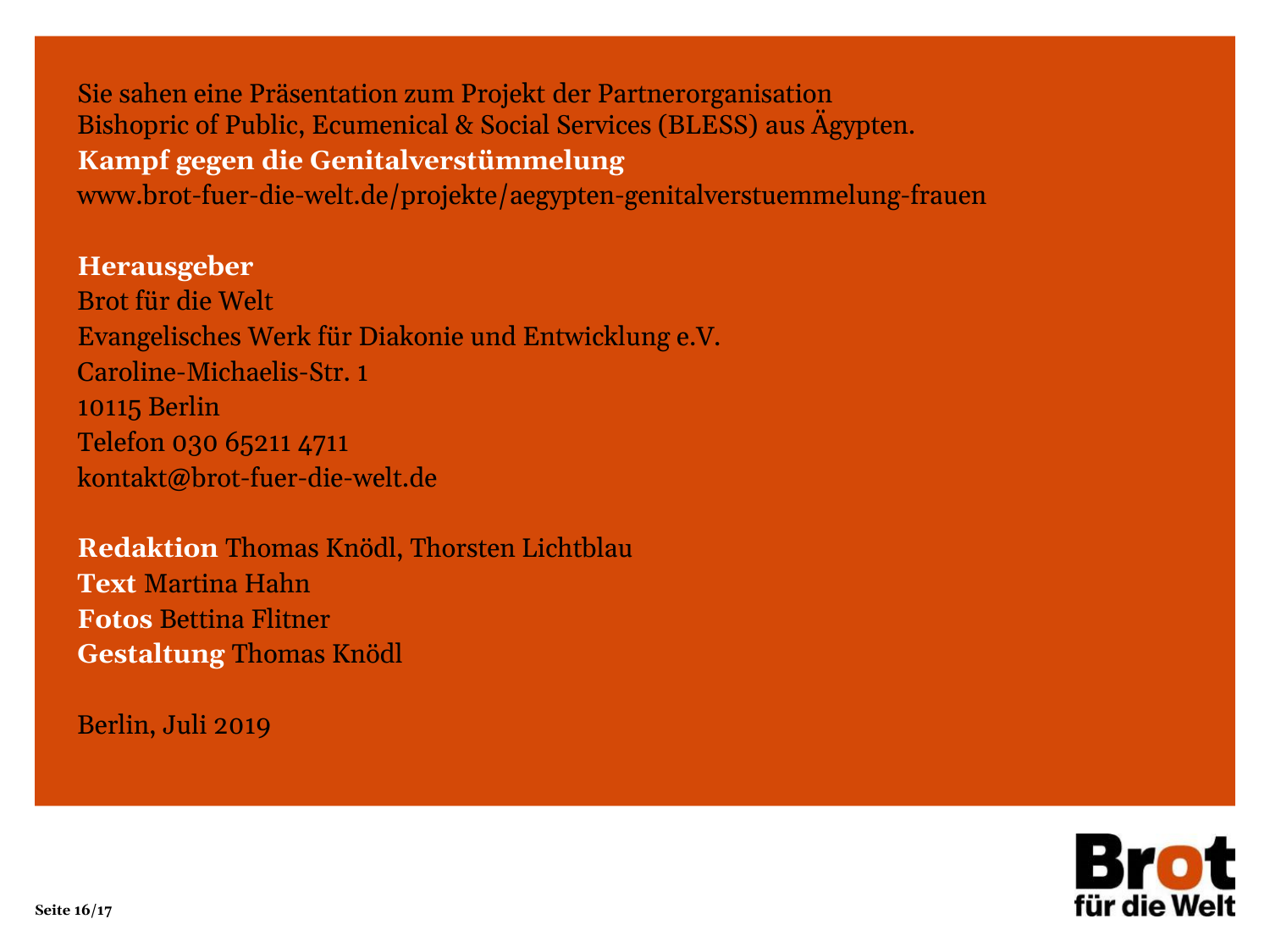

Sie sahen eine Präsentation zum Projekt der Partnerorganisation
Bishopric of Public, Ecumenical & Social Services (BLESS) aus Ägypten.
Kampf gegen die Genitalverstümmelung
www.brot-fuer-die-welt.de/projekte/aegypten-genitalverstuemmelung-frauen

Herausgeber
Brot für die Welt
Evangelisches Werk für Diakonie und Entwicklung e.V.
Caroline-Michaelis-Str. 1
10115 Berlin
Telefon 030 65211 4711
kontakt@brot-fuer-die-welt.de

Redaktion Thomas Knödl, Thorsten Lichtblau
Text Martina Hahn
Fotos Bettina Flitner
Gestaltung Thomas Knödl

Berlin, Juli 2019